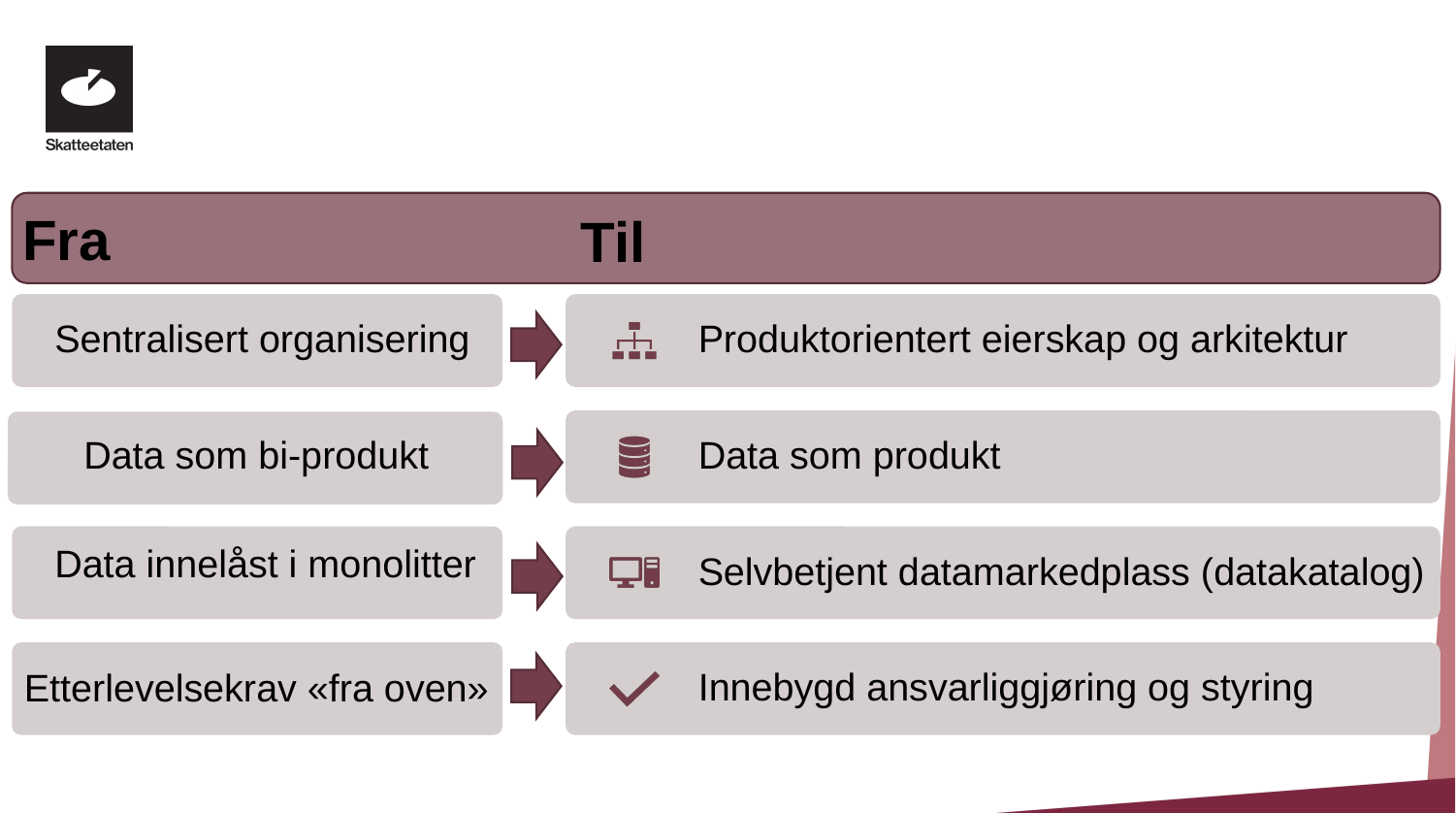

# Fra
Til

Data som bi-produkt

Produktorientert eierskap og arkitektur

Data som produkt

Selvbetjent datamarkedplass (datakatalog)

Innebygd ansvarliggjøring og styring

Sentralisert organisering

Data innelåst i monolitter

Etterlevelsekrav «fra oven»